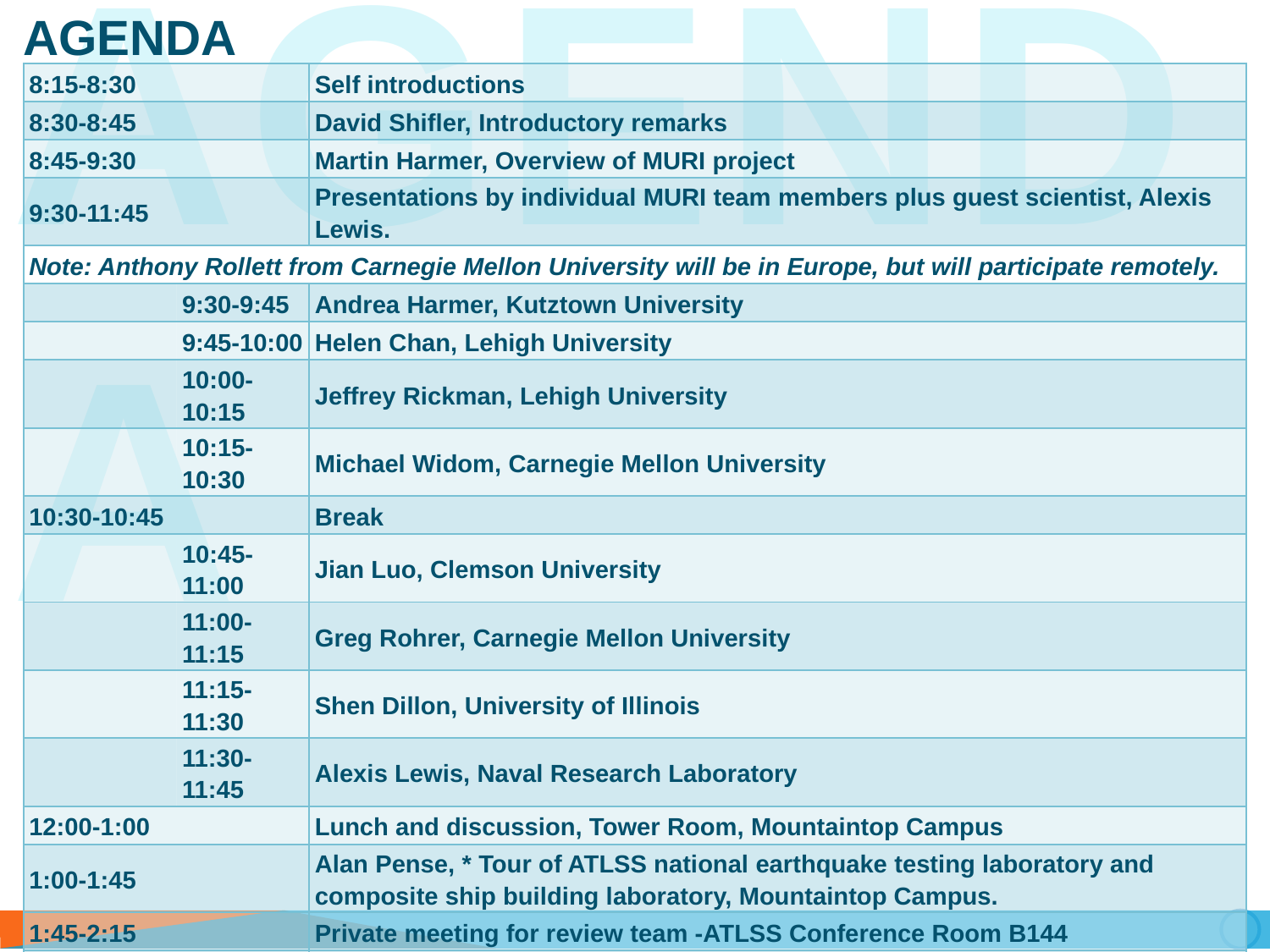

AGENDA
AGENDA
| 8:15-8:30 |  | Self introductions |
| --- | --- | --- |
| 8:30-8:45 |  | David Shifler, Introductory remarks |
| 8:45-9:30 |  | Martin Harmer, Overview of MURI project |
| 9:30-11:45 |  | Presentations by individual MURI team members plus guest scientist, Alexis Lewis. |
| Note: Anthony Rollett from Carnegie Mellon University will be in Europe, but will participate remotely. |  |  |
|  | 9:30-9:45 | Andrea Harmer, Kutztown University |
|  | 9:45-10:00 | Helen Chan, Lehigh University |
|  | 10:00-10:15 | Jeffrey Rickman, Lehigh University |
|  | 10:15-10:30 | Michael Widom, Carnegie Mellon University |
| 10:30-10:45 |  | Break |
|  | 10:45-11:00 | Jian Luo, Clemson University |
|  | 11:00-11:15 | Greg Rohrer, Carnegie Mellon University |
|  | 11:15-11:30 | Shen Dillon, University of Illinois |
|  | 11:30-11:45 | Alexis Lewis, Naval Research Laboratory |
| 12:00-1:00 |  | Lunch and discussion, Tower Room, Mountaintop Campus |
| 1:00-1:45 |  | Alan Pense, \* Tour of ATLSS national earthquake testing laboratory and composite ship building laboratory, Mountaintop Campus. |
| 1:45-2:15 |  | Private meeting for review team -ATLSS Conference Room B144 |
| 2:15-2:30 |  | Feedback and discussion |
| 2:45-3:00 |  | Demonstration of Spark Plasma Sintering, 3rd floor Whitaker Lab |
| 3:00-3:30 |  | Tour of Electron Microscopy Laboratory, 1st floor Whitaker Lab |
| 3:30 |  | Depart |